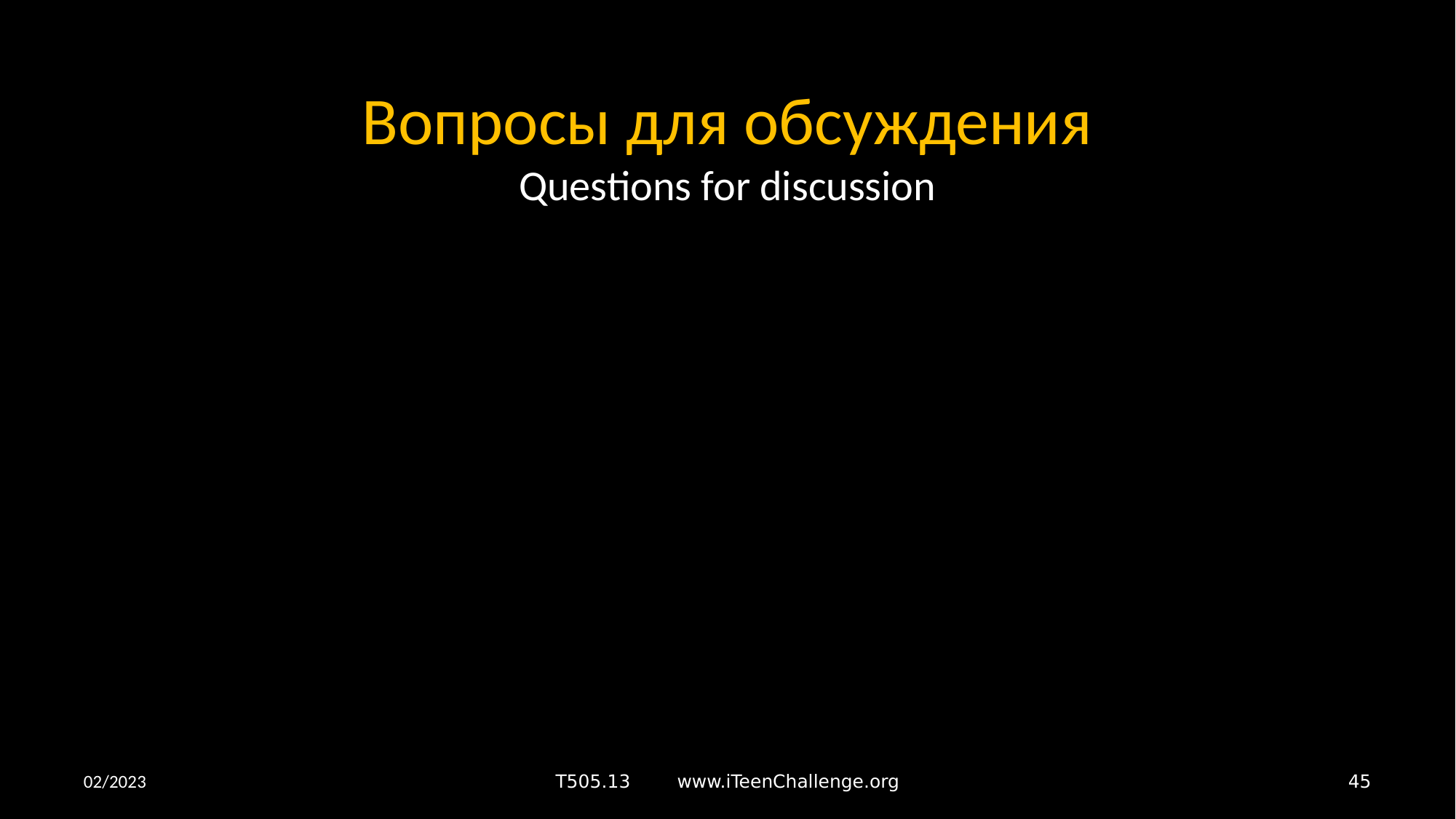

# Вопросы для обсуждения Questions for discussion
02/2023
T505.13        www.iTeenChallenge.org
45